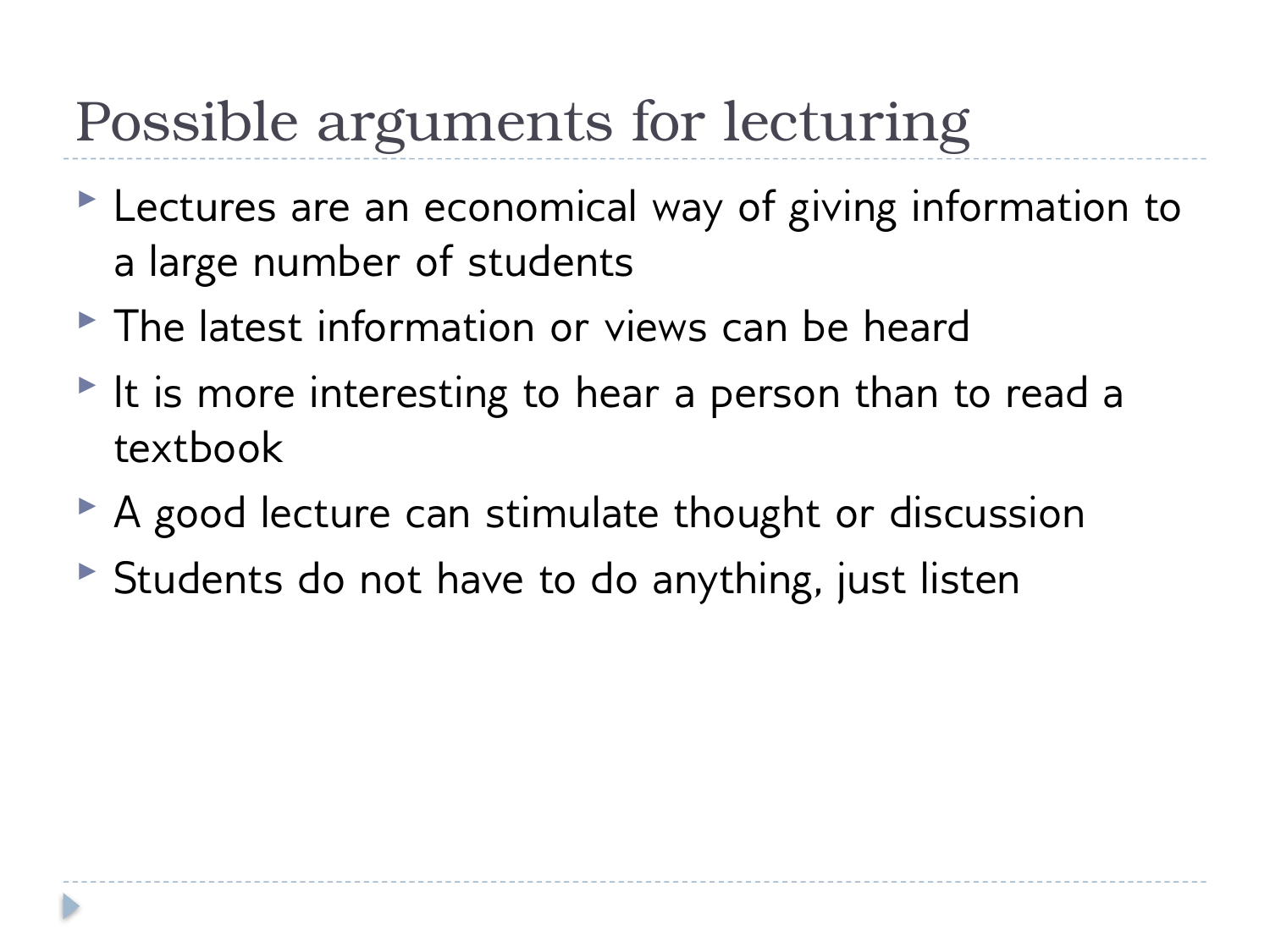

# Possible arguments for lecturing
Lectures are an economical way of giving information to a large number of students
The latest information or views can be heard
It is more interesting to hear a person than to read a textbook
A good lecture can stimulate thought or discussion
Students do not have to do anything, just listen